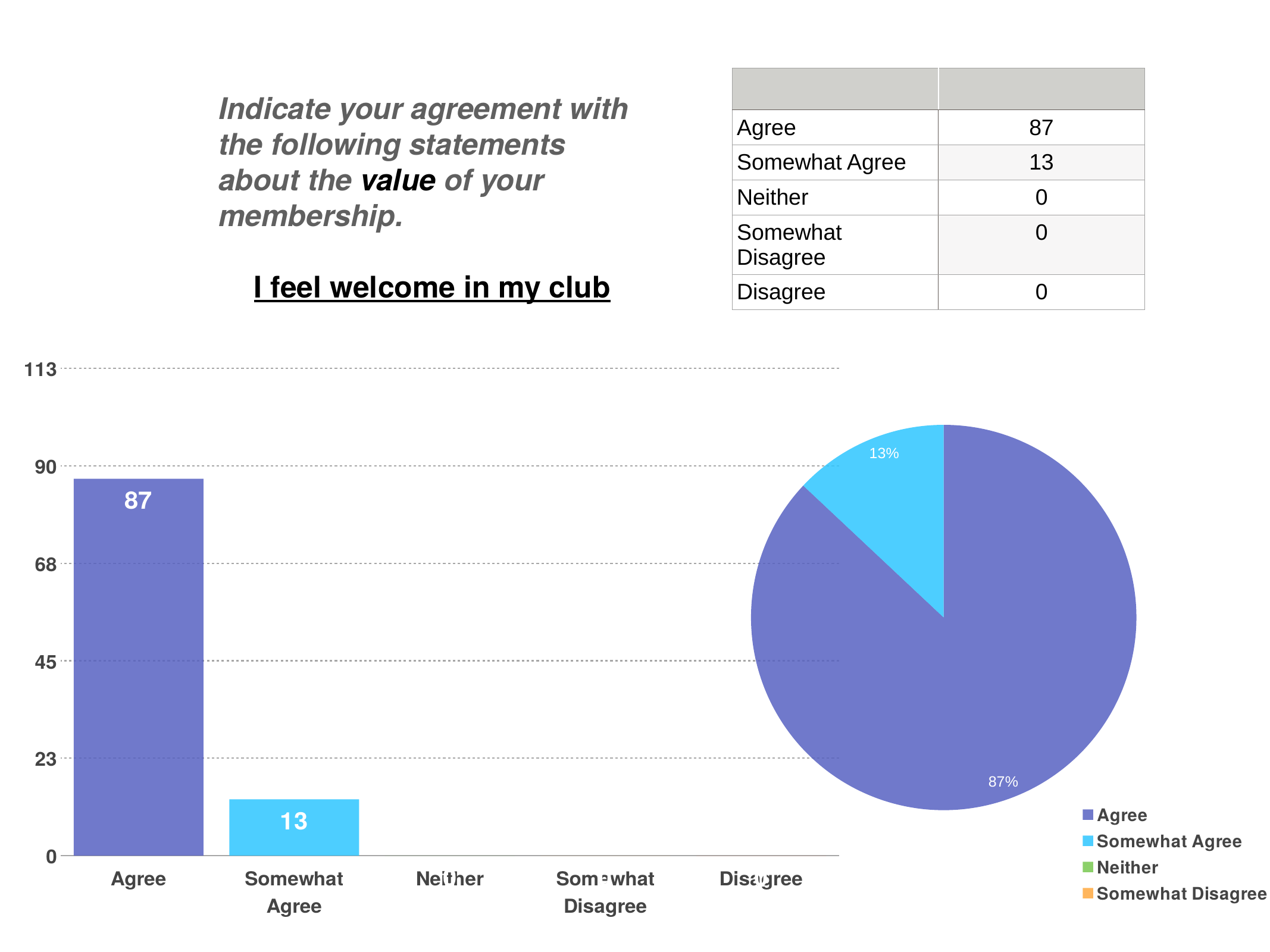

|  |  |
| --- | --- |
| Agree | 87 |
| Somewhat Agree | 13 |
| Neither | 0 |
| Somewhat Disagree | 0 |
| Disagree | 0 |
Indicate your agreement with the following statements about the value of your membership.

I feel welcome in my club

### Chart

| Category |  |
|---|---|
| Agree | 87.0 |
| Somewhat Agree | 13.0 |
| Neither | 0.0 |
| Somewhat Disagree | 0.0 |
| Disagree | 0.0 |

### Chart

| Category | Label 4 |
|---|---|
| Agree | 87.0 |
| Somewhat Agree | 13.0 |
| Neither | 0.0 |
| Somewhat Disagree | 0.0 |
| Disagree | 0.0 |